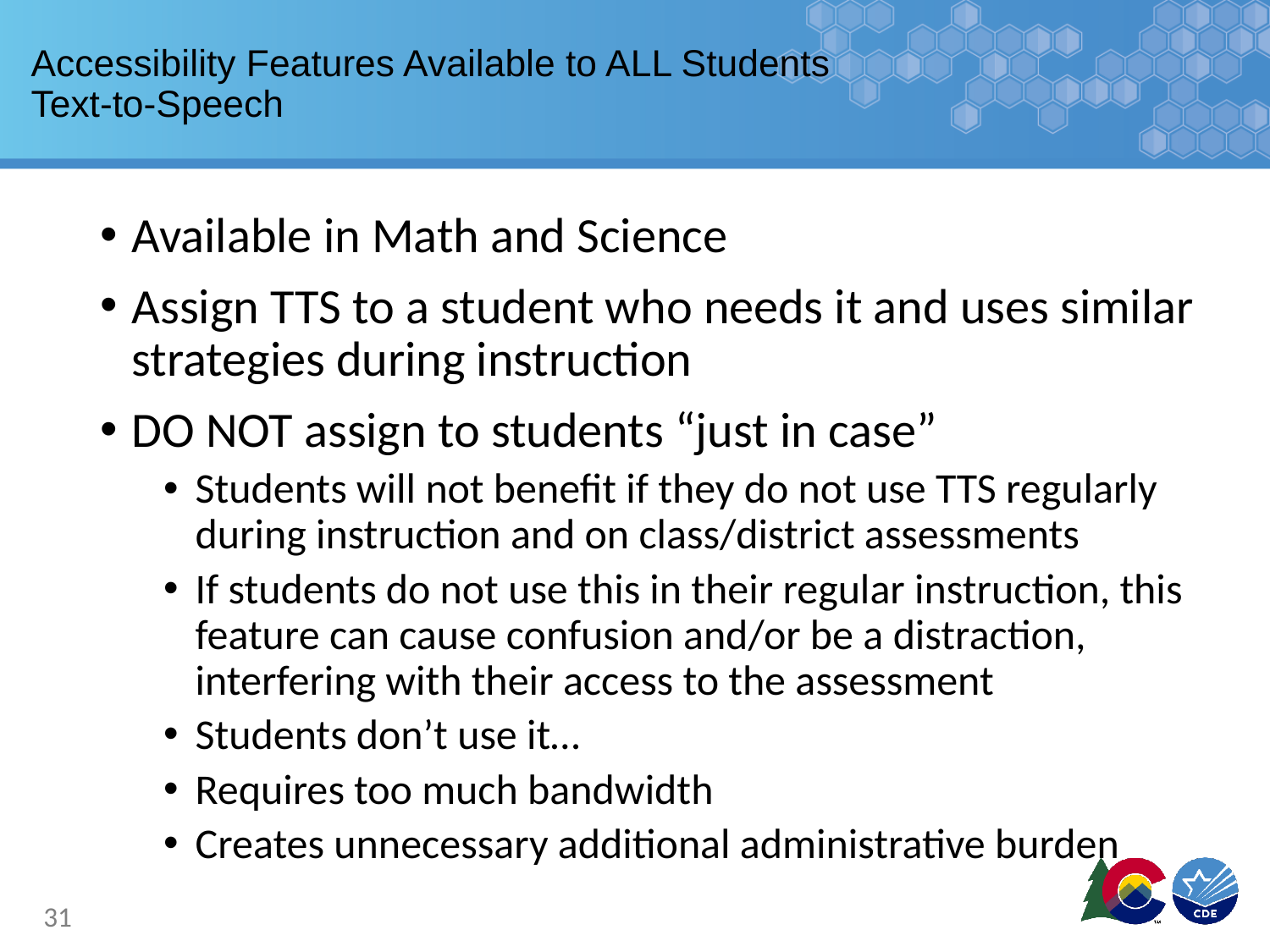

# Accessibility Features Available to ALL Students Text-to-Speech
Available in Math and Science
Assign TTS to a student who needs it and uses similar strategies during instruction
DO NOT assign to students “just in case”
Students will not benefit if they do not use TTS regularly during instruction and on class/district assessments
If students do not use this in their regular instruction, this feature can cause confusion and/or be a distraction, interfering with their access to the assessment
Students don’t use it…
Requires too much bandwidth
Creates unnecessary additional administrative burden

31